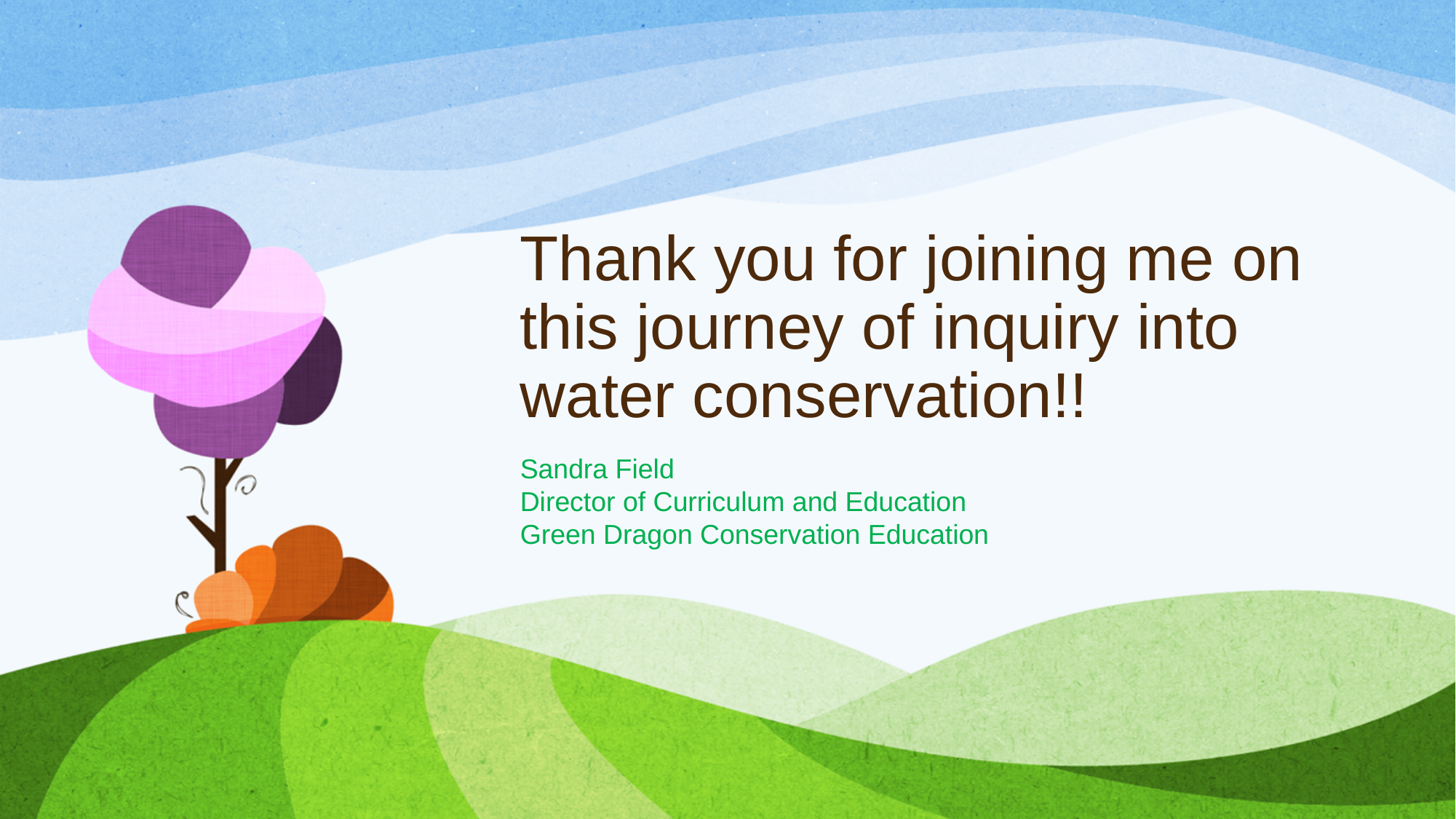

# Thank you for joining me on this journey of inquiry into water conservation!!
Sandra Field
Director of Curriculum and Education
Green Dragon Conservation Education